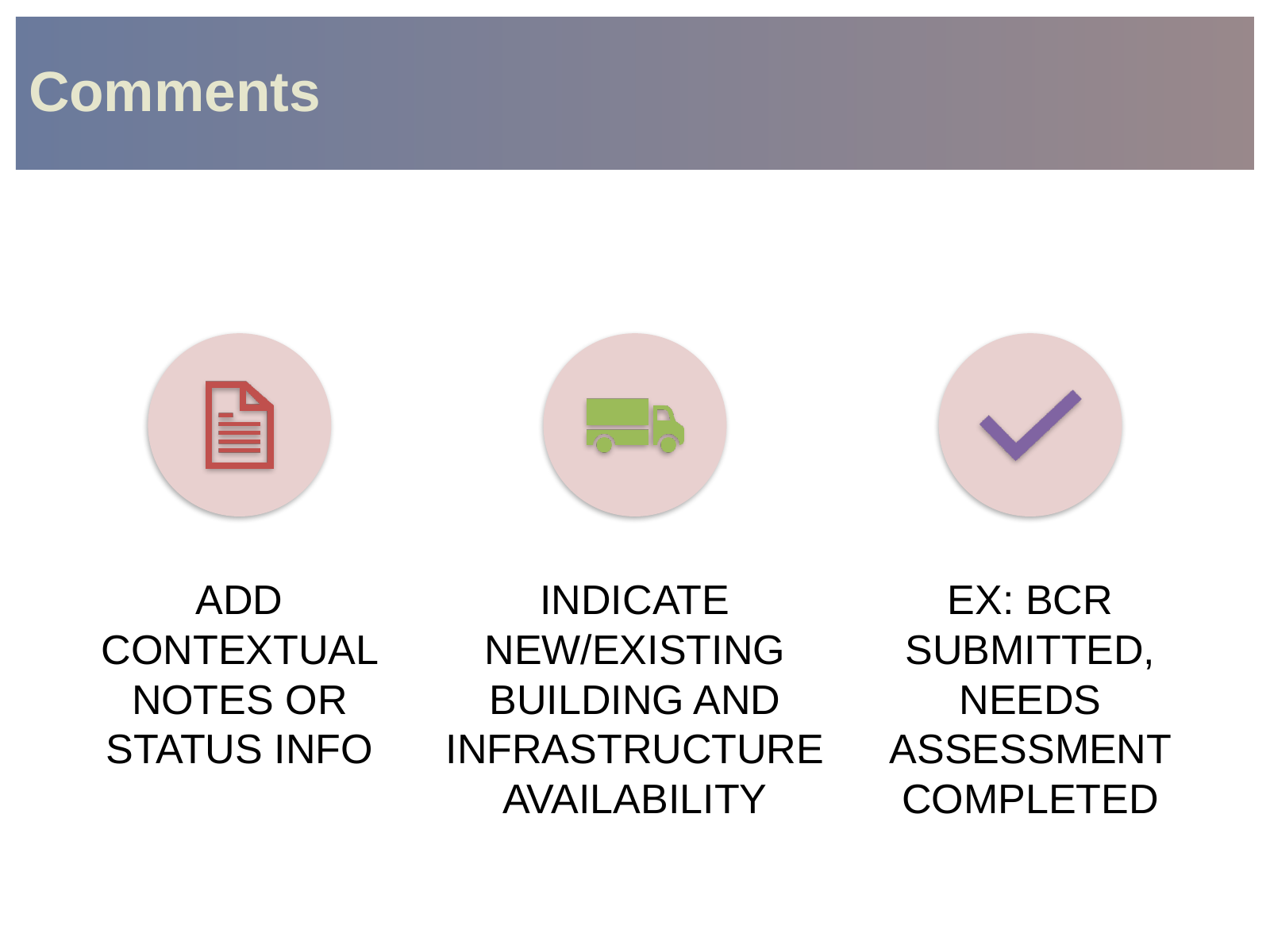

Comments
Add contextual notes or status info
Indicate new/existing building and infrastructure availability
Ex: BCR submitted, needs assessment completed